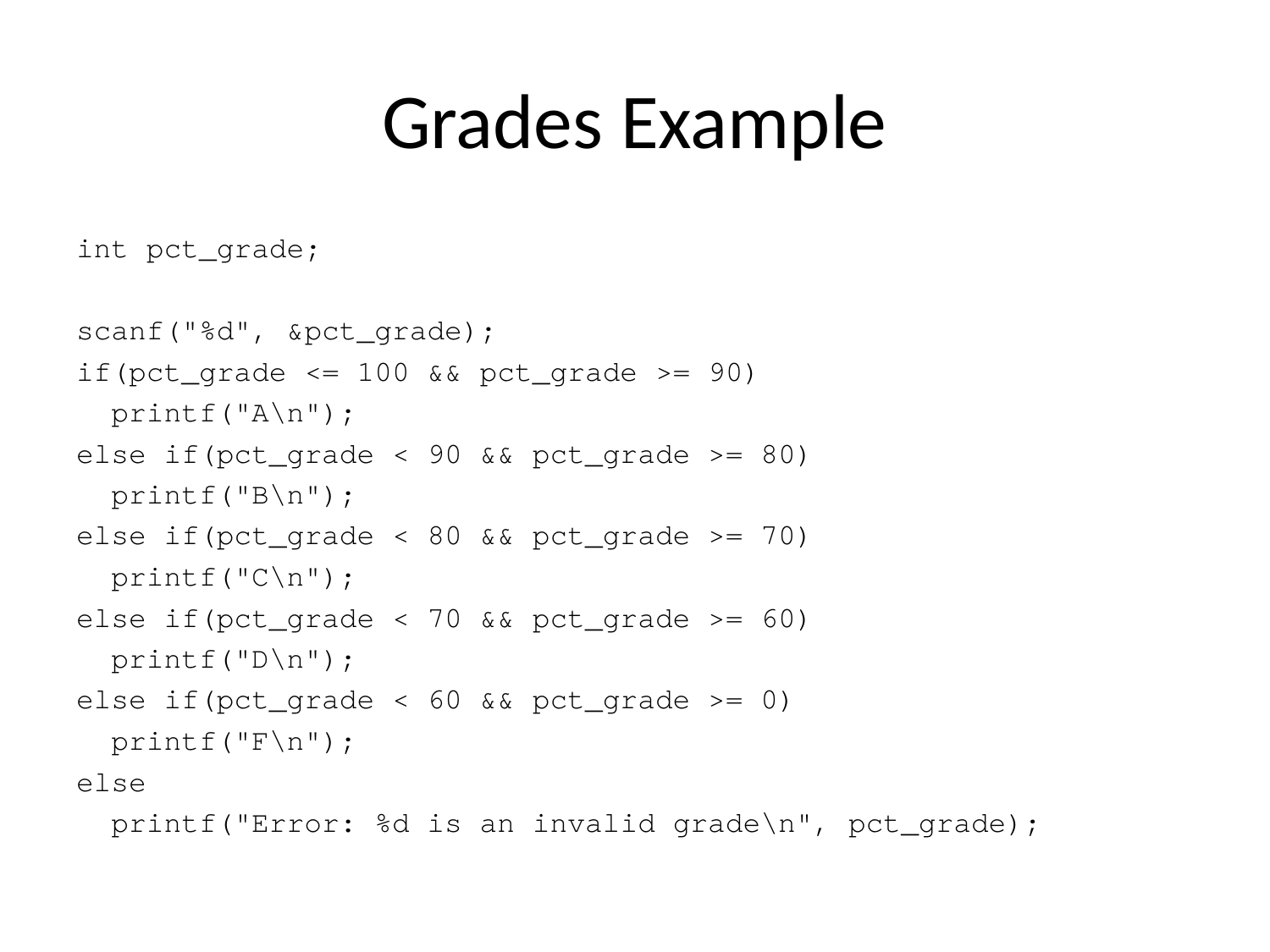

# Grades Example
int pct_grade;

scanf("%d", &pct_grade);
if(pct_grade <= 100 && pct_grade >= 90)
  printf("A\n");
else if(pct_grade < 90 && pct_grade >= 80)
  printf("B\n");
else if(pct_grade < 80 && pct_grade >= 70)
  printf("C\n");
else if(pct_grade < 70 && pct_grade >= 60)
  printf("D\n");
else if(pct_grade < 60 && pct_grade >= 0)
  printf("F\n");
else
  printf("Error: %d is an invalid grade\n", pct_grade);